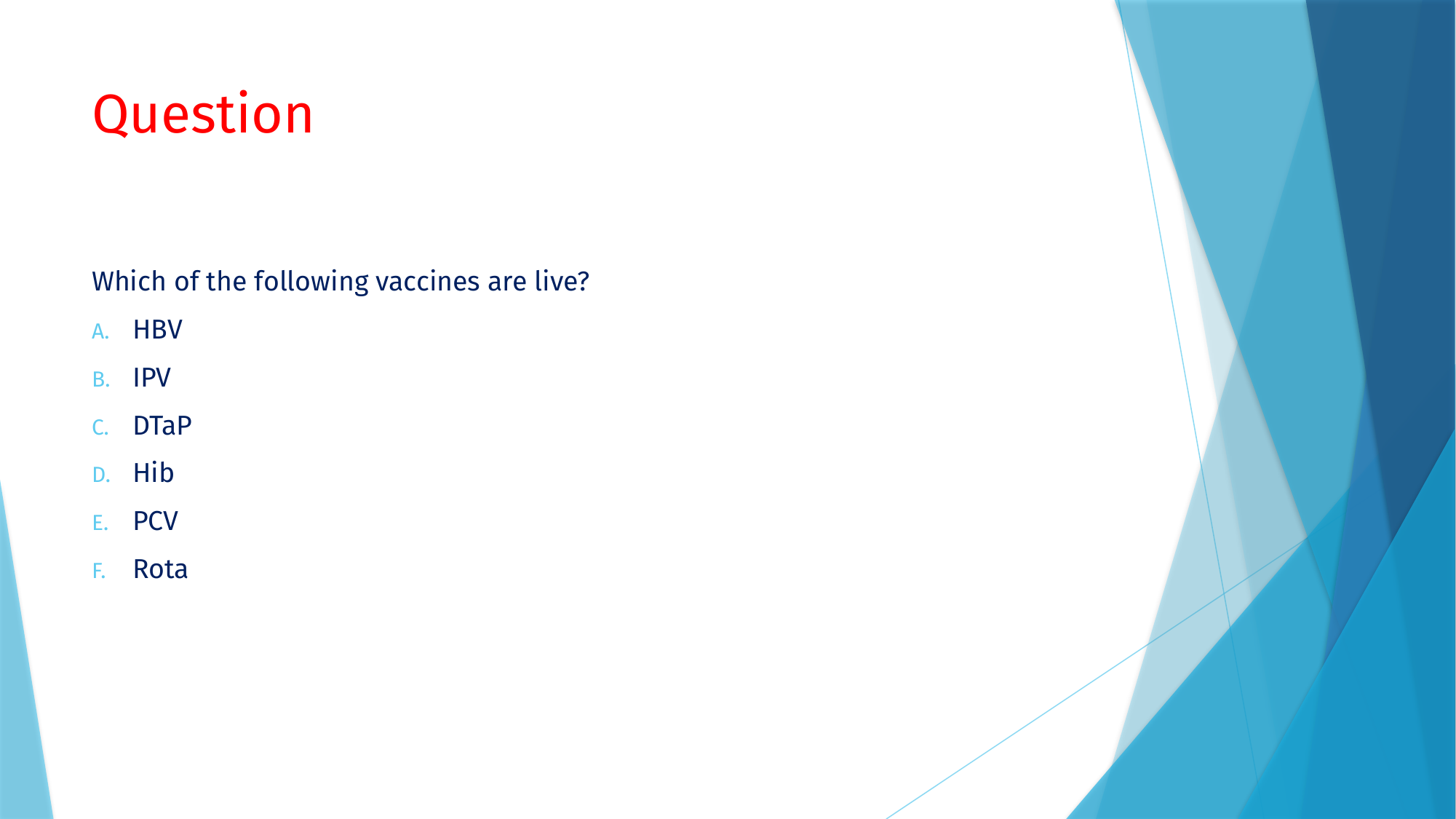

# Question
Which of the following vaccines are live?
HBV
IPV
DTaP
Hib
PCV
Rota